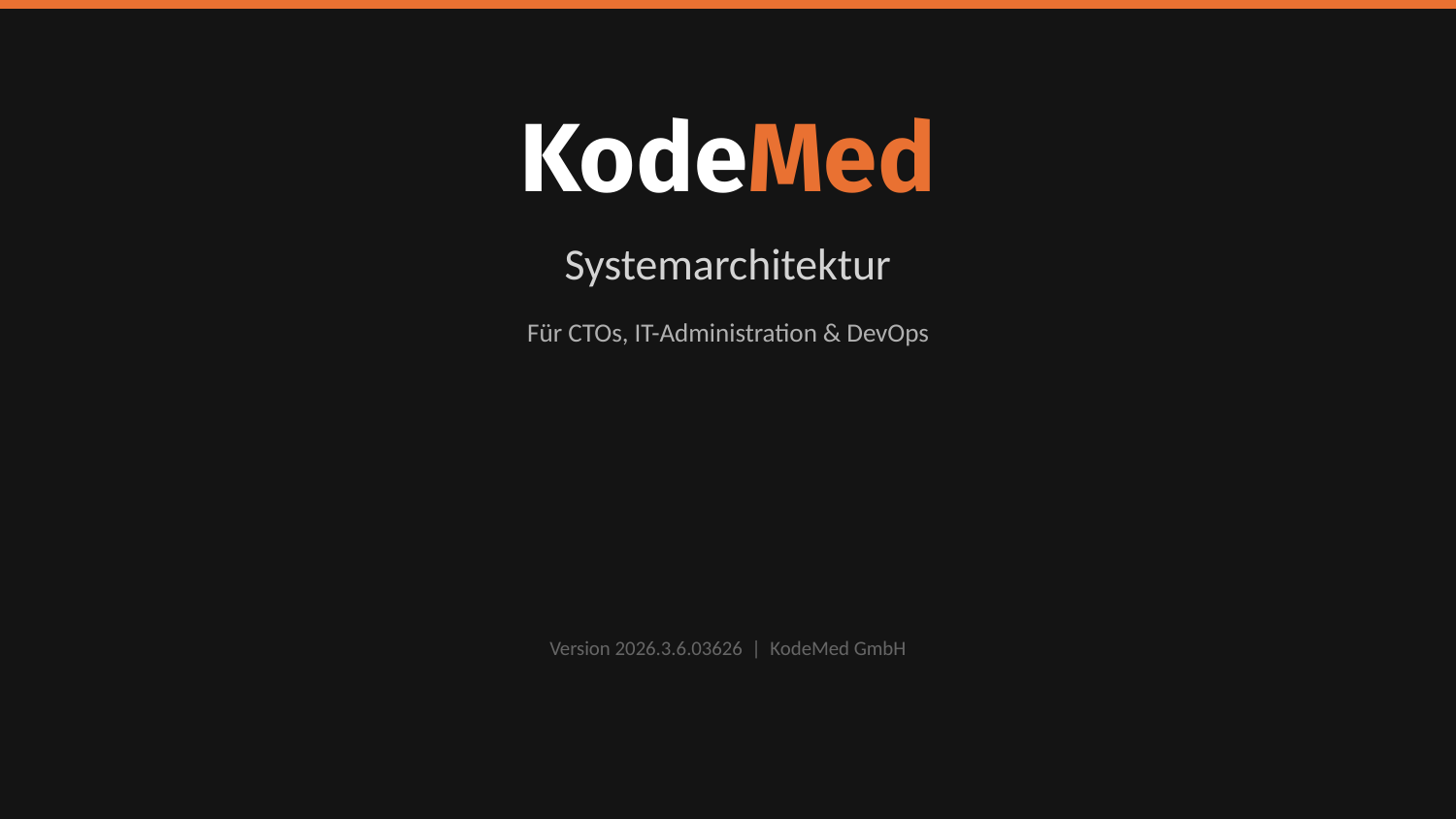

KodeMed
Systemarchitektur
Für CTOs, IT-Administration & DevOps
Version 2026.3.6.03626  |  KodeMed GmbH